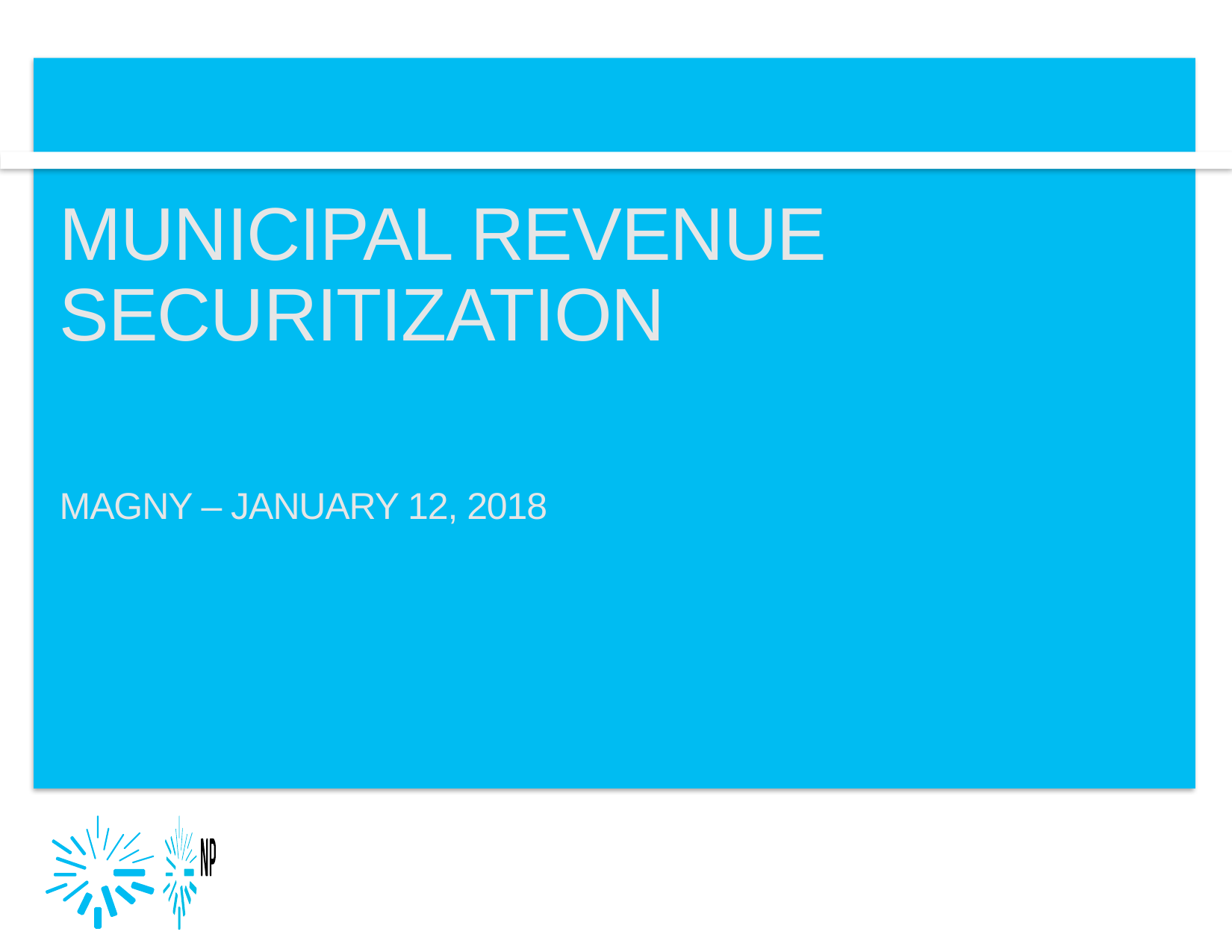

Municipal revenue securitization

MaGNY – January 12, 2018